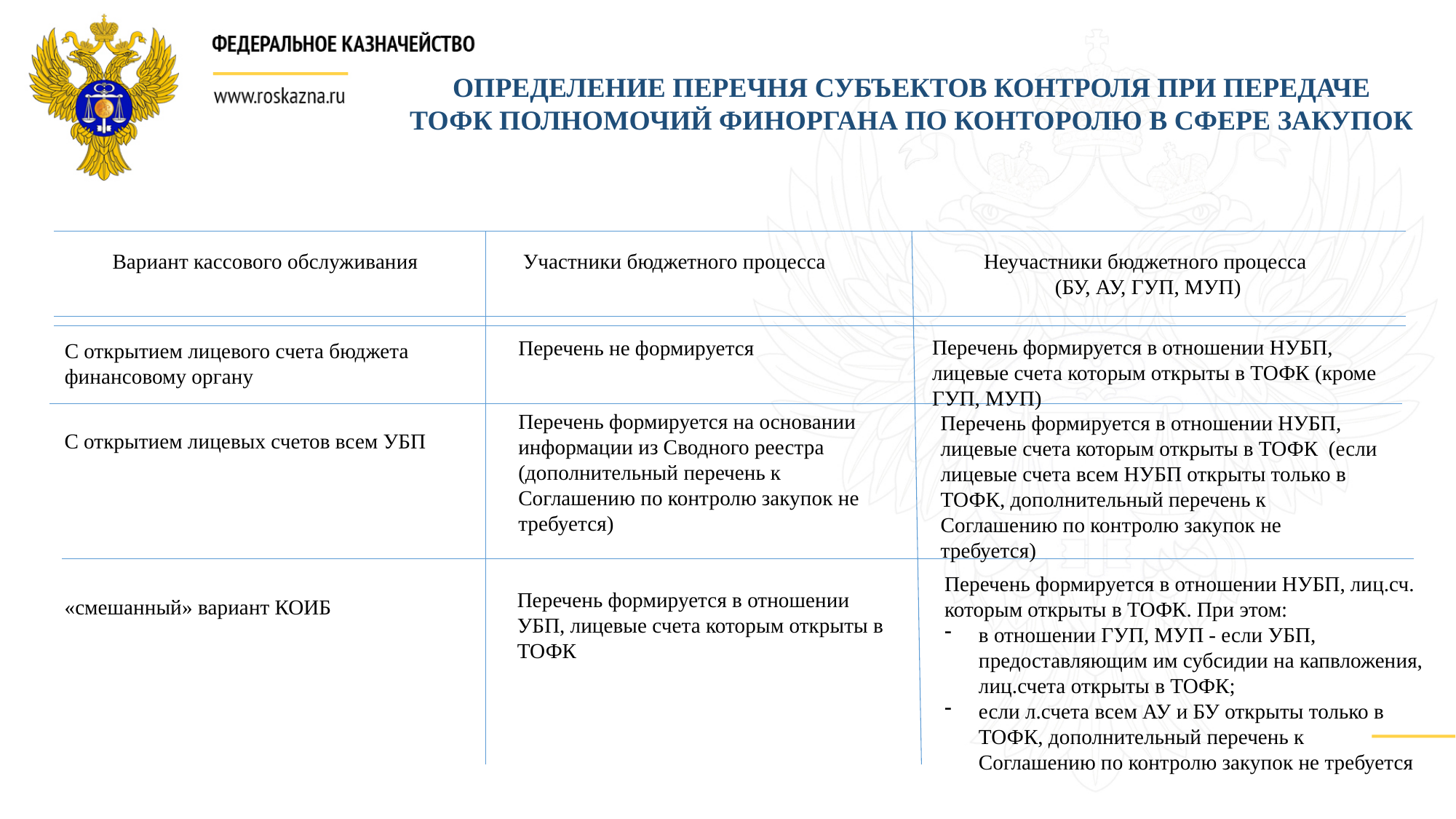

ОПРЕДЕЛЕНИЕ ПЕРЕЧНЯ СУБЪЕКТОВ КОНТРОЛЯ ПРИ ПЕРЕДАЧЕ ТОФК ПОЛНОМОЧИЙ ФИНОРГАНА ПО КОНТОРОЛЮ В СФЕРЕ ЗАКУПОК
Участники бюджетного процесса
Неучастники бюджетного процесса
(БУ, АУ, ГУП, МУП)
Вариант кассового обслуживания
Перечень формируется в отношении НУБП, лицевые счета которым открыты в ТОФК (кроме ГУП, МУП)
Перечень не формируется
С открытием лицевого счета бюджета финансовому органу
Перечень формируется на основании информации из Сводного реестра (дополнительный перечень к Соглашению по контролю закупок не требуется)
Перечень формируется в отношении НУБП, лицевые счета которым открыты в ТОФК  (если лицевые счета всем НУБП открыты только в ТОФК, дополнительный перечень к Соглашению по контролю закупок не требуется)
С открытием лицевых счетов всем УБП
Перечень формируется в отношении НУБП, лиц.сч. которым открыты в ТОФК. При этом:
в отношении ГУП, МУП - если УБП, предоставляющим им субсидии на капвложения, лиц.счета открыты в ТОФК;
если л.счета всем АУ и БУ открыты только в ТОФК, дополнительный перечень к Соглашению по контролю закупок не требуется
Перечень формируется в отношении УБП, лицевые счета которым открыты в ТОФК
«смешанный» вариант КОИБ